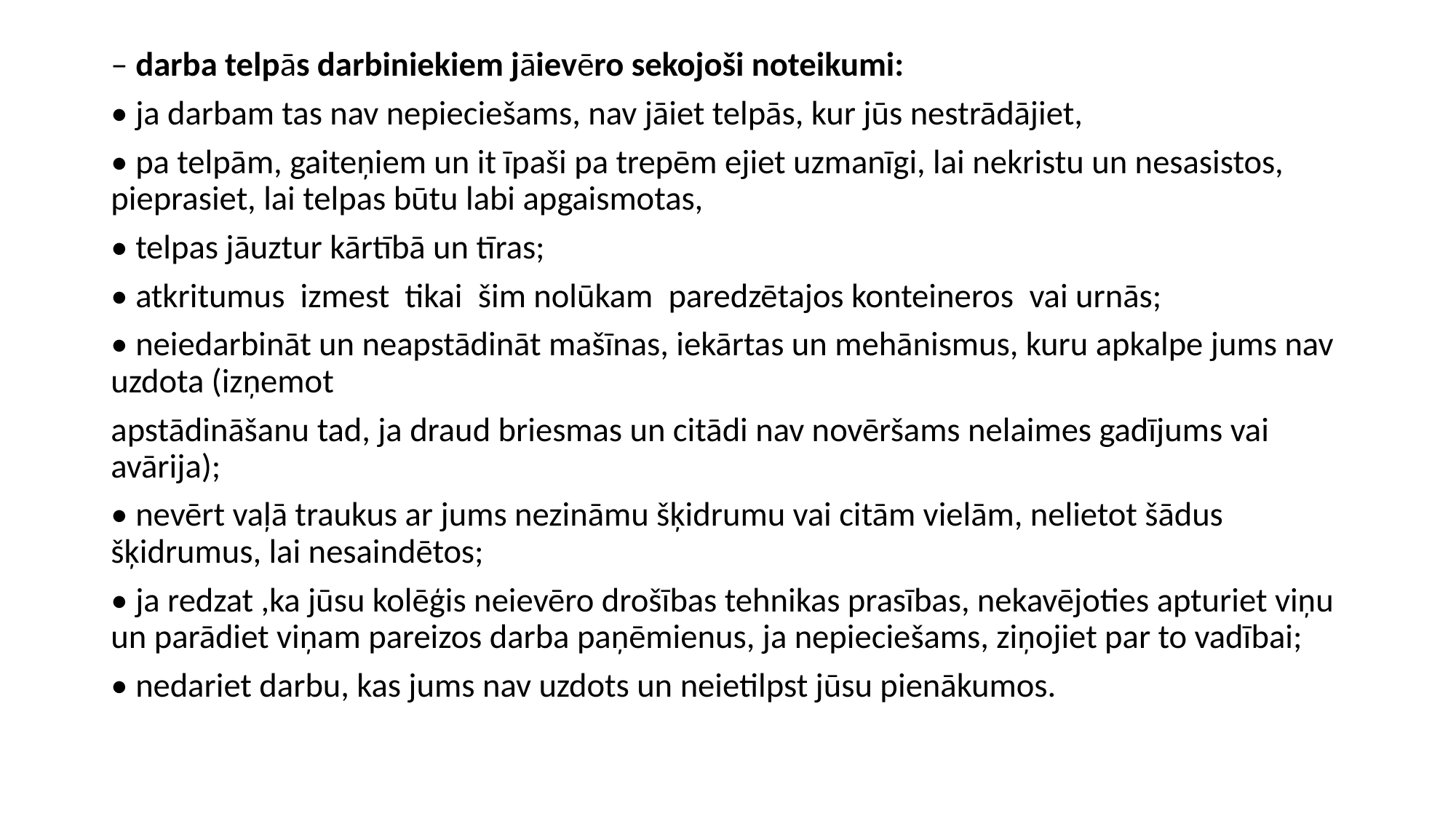

– darba telpās darbiniekiem jāievēro sekojoši noteikumi:
• ja darbam tas nav nepieciešams, nav jāiet telpās, kur jūs nestrādājiet,
• pa telpām, gaiteņiem un it īpaši pa trepēm ejiet uzmanīgi, lai nekristu un nesasistos, pieprasiet, lai telpas būtu labi apgaismotas,
• telpas jāuztur kārtībā un tīras;
• atkritumus  izmest  tikai  šim nolūkam  paredzētajos konteineros  vai urnās;
• neiedarbināt un neapstādināt mašīnas, iekārtas un mehānismus, kuru apkalpe jums nav uzdota (izņemot
apstādināšanu tad, ja draud briesmas un citādi nav novēršams nelaimes gadījums vai avārija);
• nevērt vaļā traukus ar jums nezināmu šķidrumu vai citām vielām, nelietot šādus šķidrumus, lai nesaindētos;
• ja redzat ,ka jūsu kolēģis neievēro drošības tehnikas prasības, nekavējoties apturiet viņu un parādiet viņam pareizos darba paņēmienus, ja nepieciešams, ziņojiet par to vadībai;
• nedariet darbu, kas jums nav uzdots un neietilpst jūsu pienākumos.